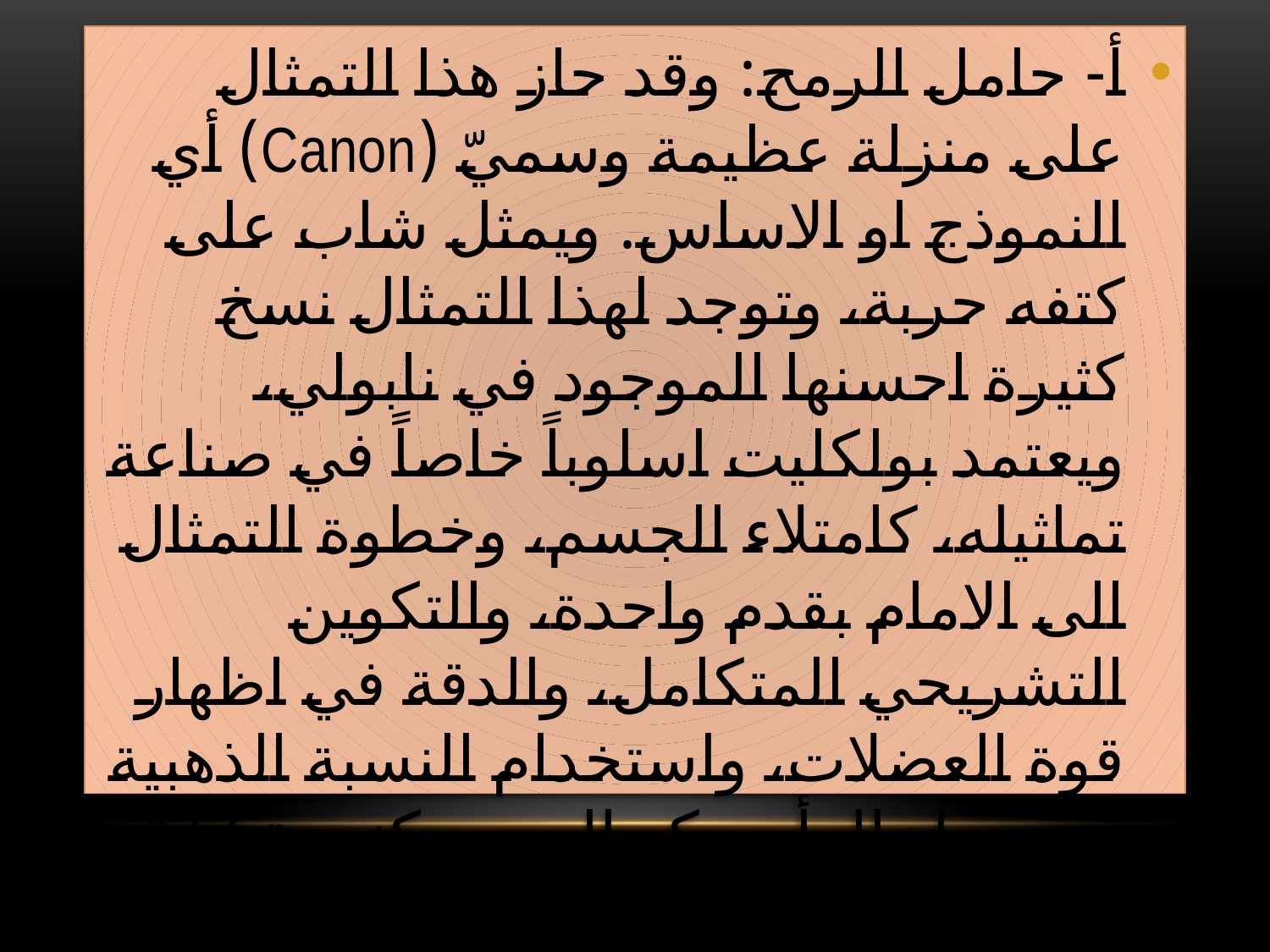

أ- حامل الرمح: وقد حاز هذا التمثال على منزلة عظيمة وسميّ (Canon) أي النموذج او الاساس. ويمثل شاب على كتفه حربة، وتوجد لهذا التمثال نسخ كثيرة احسنها الموجود في نابولي، ويعتمد بولكليت اسلوباً خاصاً في صناعة تماثيله، كامتلاء الجسم، وخطوة التمثال الى الامام بقدم واحدة، والتكوين التشريحي المتكامل، والدقة في اظهار قوة العضلات، واستخدام النسبة الذهبية في جعل الرأس كع الجسم كنسبة 1/7. وجدير بالذكر ان هذا التمثال يسمى ايضاً  دوريفور Doryphore).